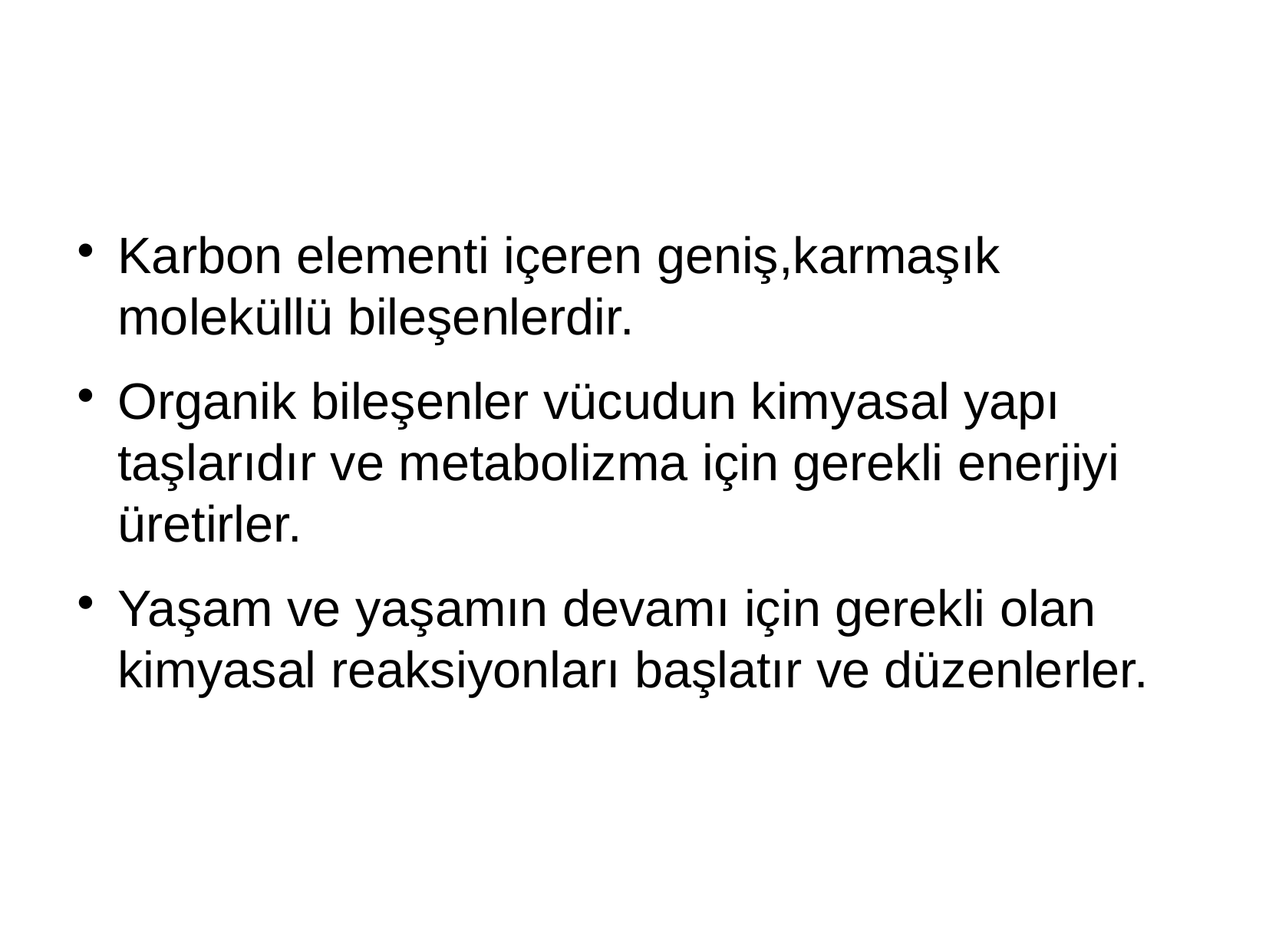

Karbon elementi içeren geniş,karmaşık moleküllü bileşenlerdir.
Organik bileşenler vücudun kimyasal yapı taşlarıdır ve metabolizma için gerekli enerjiyi üretirler.
Yaşam ve yaşamın devamı için gerekli olan kimyasal reaksiyonları başlatır ve düzenlerler.